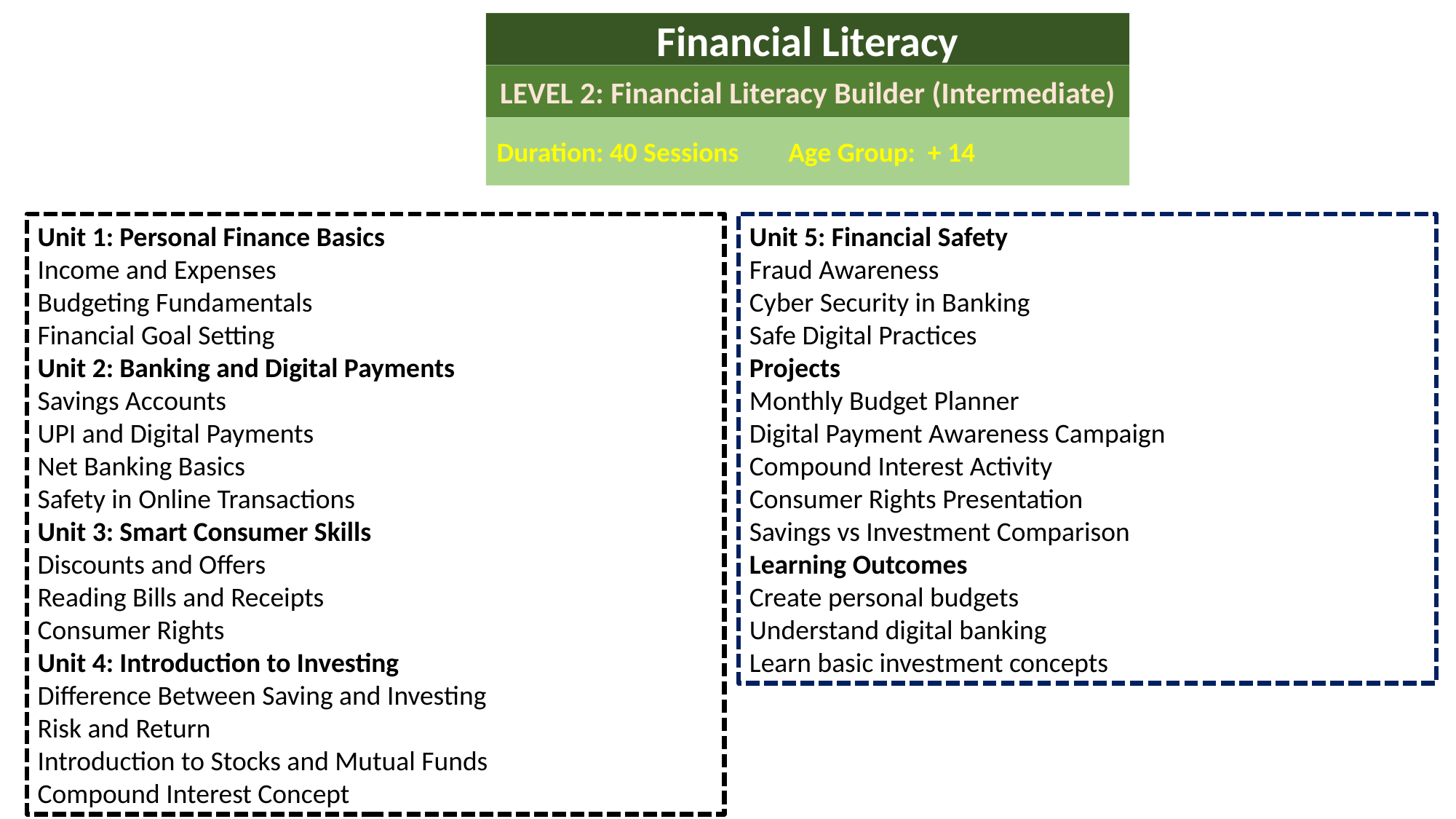

Financial Literacy
LEVEL 2: Financial Literacy Builder (Intermediate)
Duration: 40 Sessions        Age Group:  + 14
Unit 1: Personal Finance Basics
Income and Expenses
Budgeting Fundamentals
Financial Goal Setting
Unit 2: Banking and Digital Payments
Savings Accounts
UPI and Digital Payments
Net Banking Basics
Safety in Online Transactions
Unit 3: Smart Consumer Skills
Discounts and Offers
Reading Bills and Receipts
Consumer Rights
Unit 4: Introduction to Investing
Difference Between Saving and Investing
Risk and Return
Introduction to Stocks and Mutual Funds
Compound Interest Concept
Unit 5: Financial Safety
Fraud Awareness
Cyber Security in Banking
Safe Digital Practices
Projects
Monthly Budget Planner
Digital Payment Awareness Campaign
Compound Interest Activity
Consumer Rights Presentation
Savings vs Investment Comparison
Learning Outcomes
Create personal budgets
Understand digital banking
Learn basic investment concepts